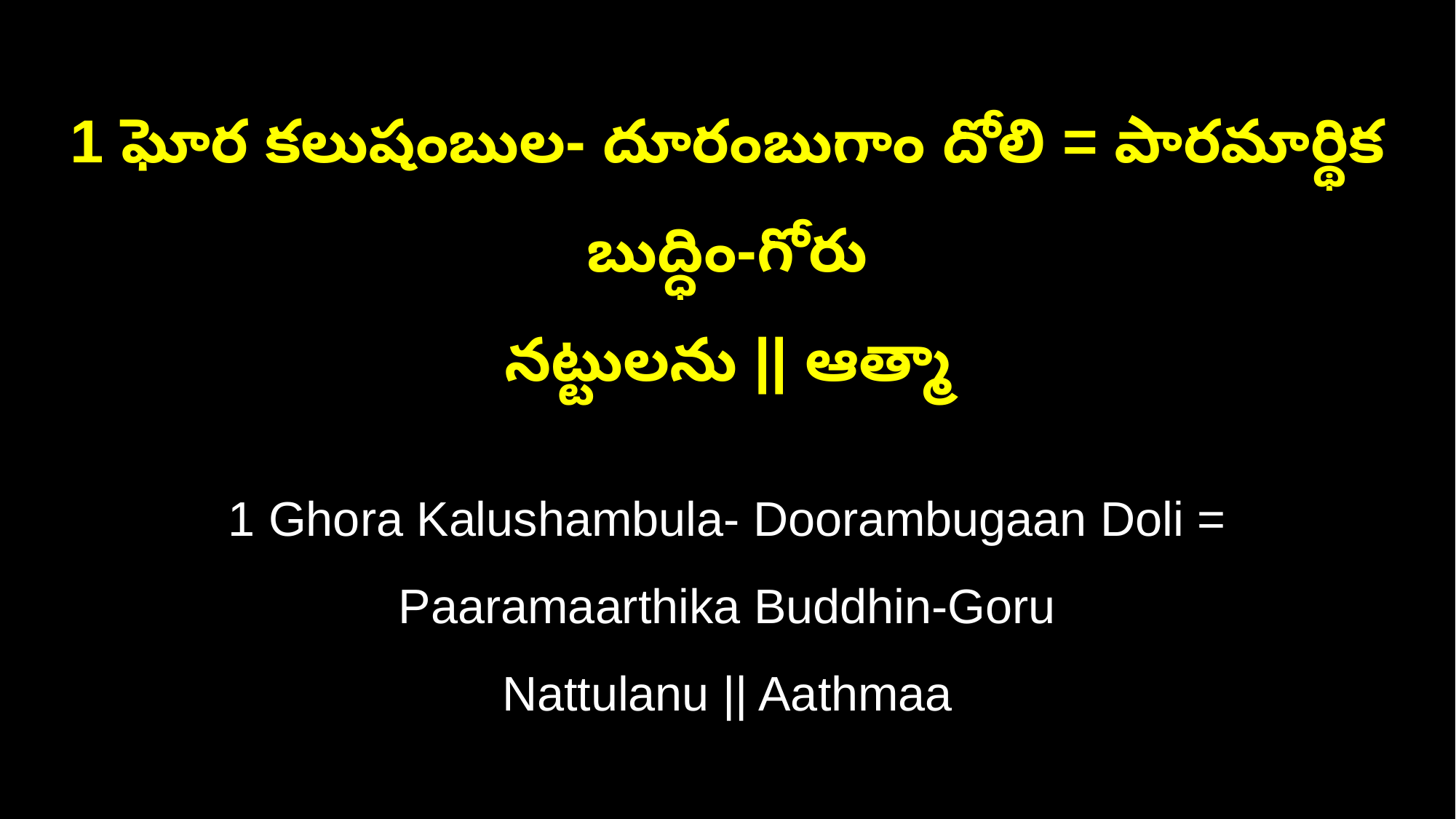

1 ఘోర కలుషంబుల- దూరంబుగాం దోలి = పారమార్థిక బుద్ధిం-గోరు
నట్టులను || ఆత్మా
1 Ghora Kalushambula- Doorambugaan Doli = Paaramaarthika Buddhin-Goru
Nattulanu || Aathmaa